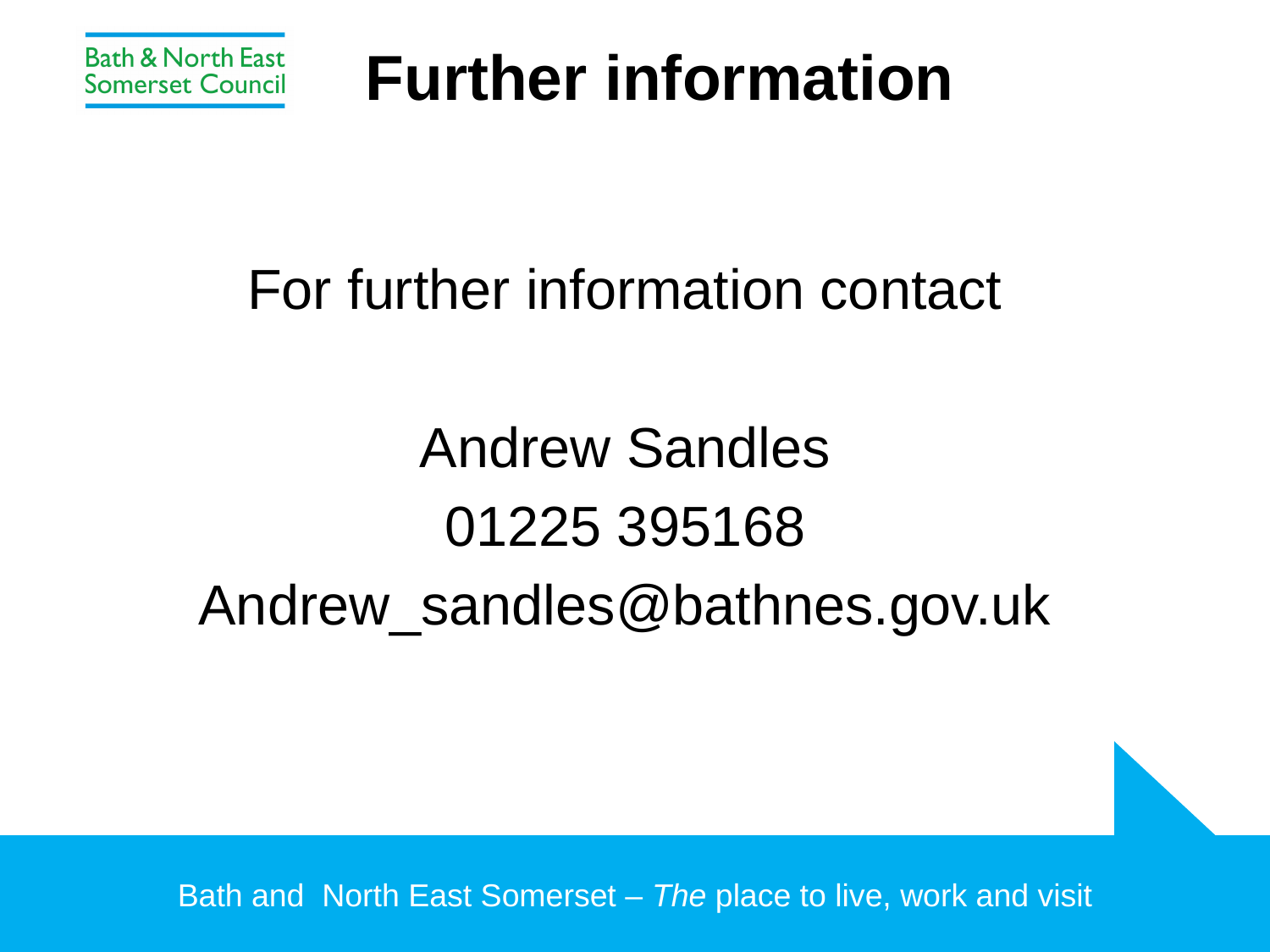

# Further information

For further information contact

Andrew Sandles
01225 395168
Andrew_sandles@bathnes.gov.uk